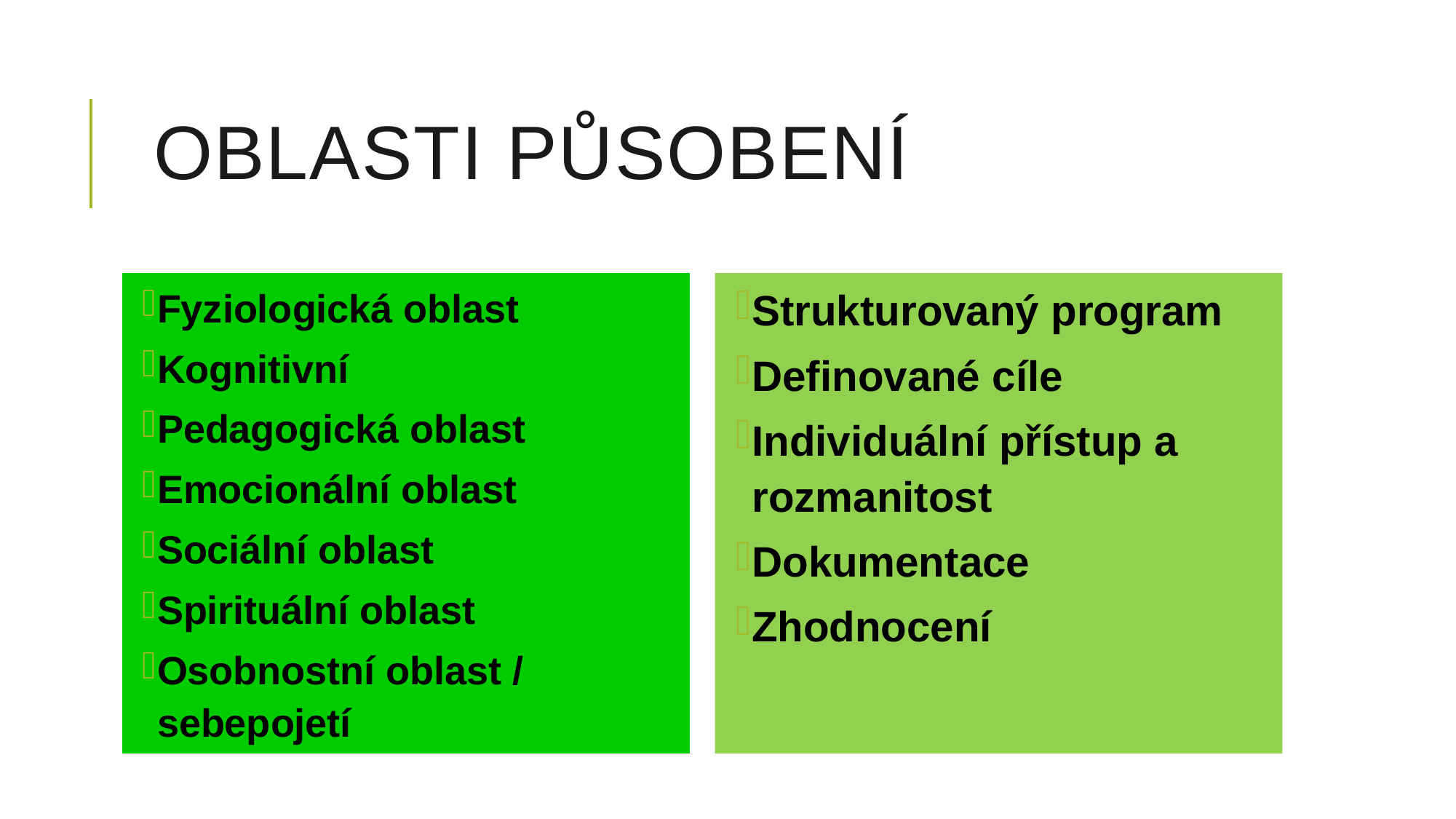

# Oblasti působení
Fyziologická oblast
Kognitivní
Pedagogická oblast
Emocionální oblast
Sociální oblast
Spirituální oblast
Osobnostní oblast / sebepojetí

Strukturovaný program
Definované cíle
Individuální přístup a rozmanitost
Dokumentace
Zhodnocení